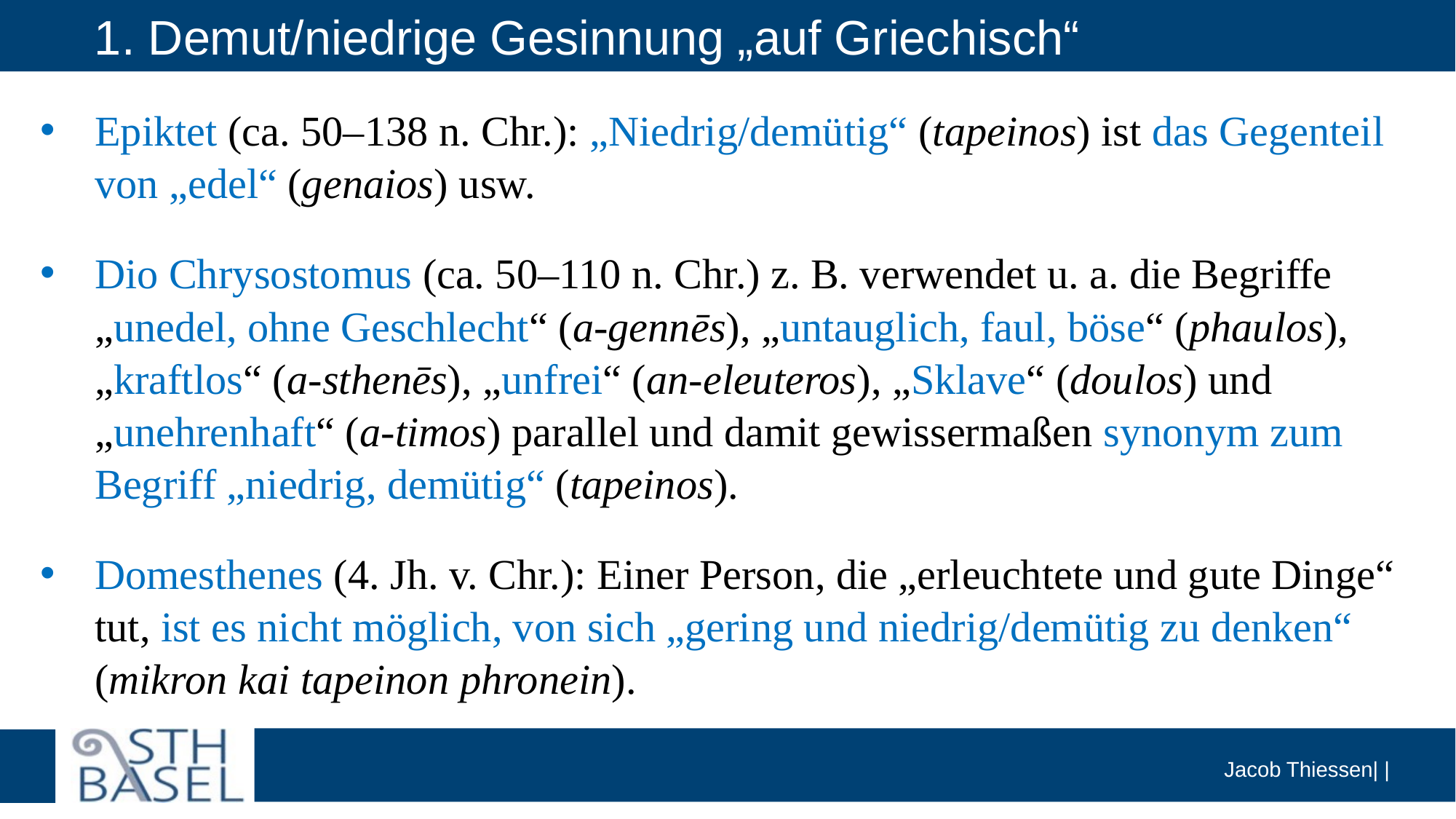

# 1. Demut/niedrige Gesinnung „auf Griechisch“
Epiktet (ca. 50–138 n. Chr.): „Niedrig/demütig“ (tapeinos) ist das Gegenteil von „edel“ (genaios) usw.
Dio Chrysostomus (ca. 50–110 n. Chr.) z. B. verwendet u. a. die Begriffe „unedel, ohne Geschlecht“ (a-gennēs), „untauglich, faul, böse“ (phaulos), „kraftlos“ (a-sthenēs), „unfrei“ (an-eleuteros), „Sklave“ (doulos) und „unehrenhaft“ (a-timos) parallel und damit gewissermaßen synonym zum Begriff „niedrig, demütig“ (tapeinos).
Domesthenes (4. Jh. v. Chr.): Einer Person, die „erleuchtete und gute Dinge“ tut, ist es nicht möglich, von sich „gering und niedrig/demütig zu denken“ (mikron kai tapeinon phronein).